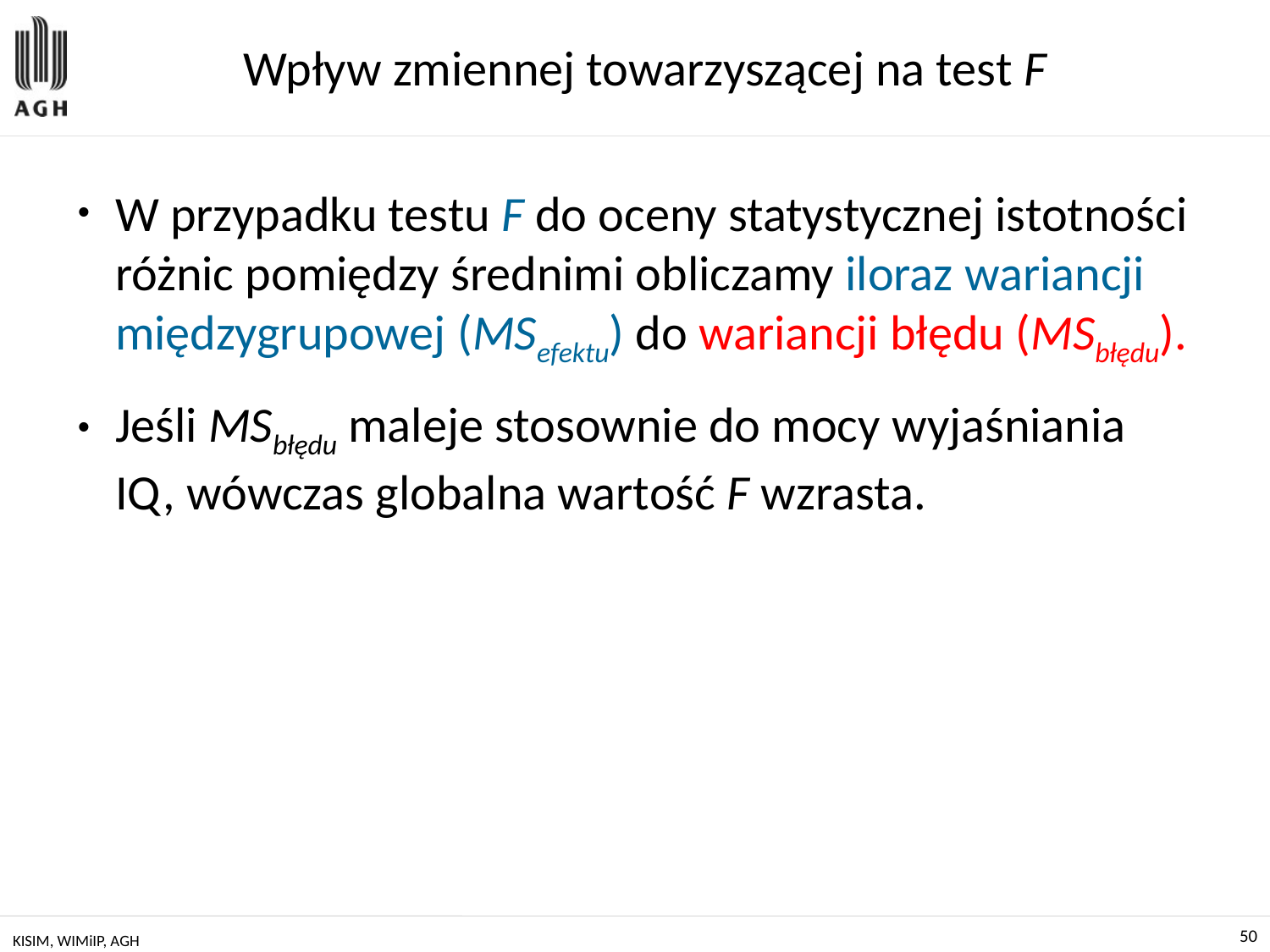

# Wpływ zmiennej towarzyszącej na test F
W przypadku testu F do oceny statystycznej istotności różnic pomiędzy średnimi obliczamy iloraz wariancji międzygrupowej (MSefektu) do wariancji błędu (MSbłędu).
Jeśli MSbłędu maleje stosownie do mocy wyjaśniania IQ, wówczas globalna wartość F wzrasta.
KISIM, WIMiIP, AGH